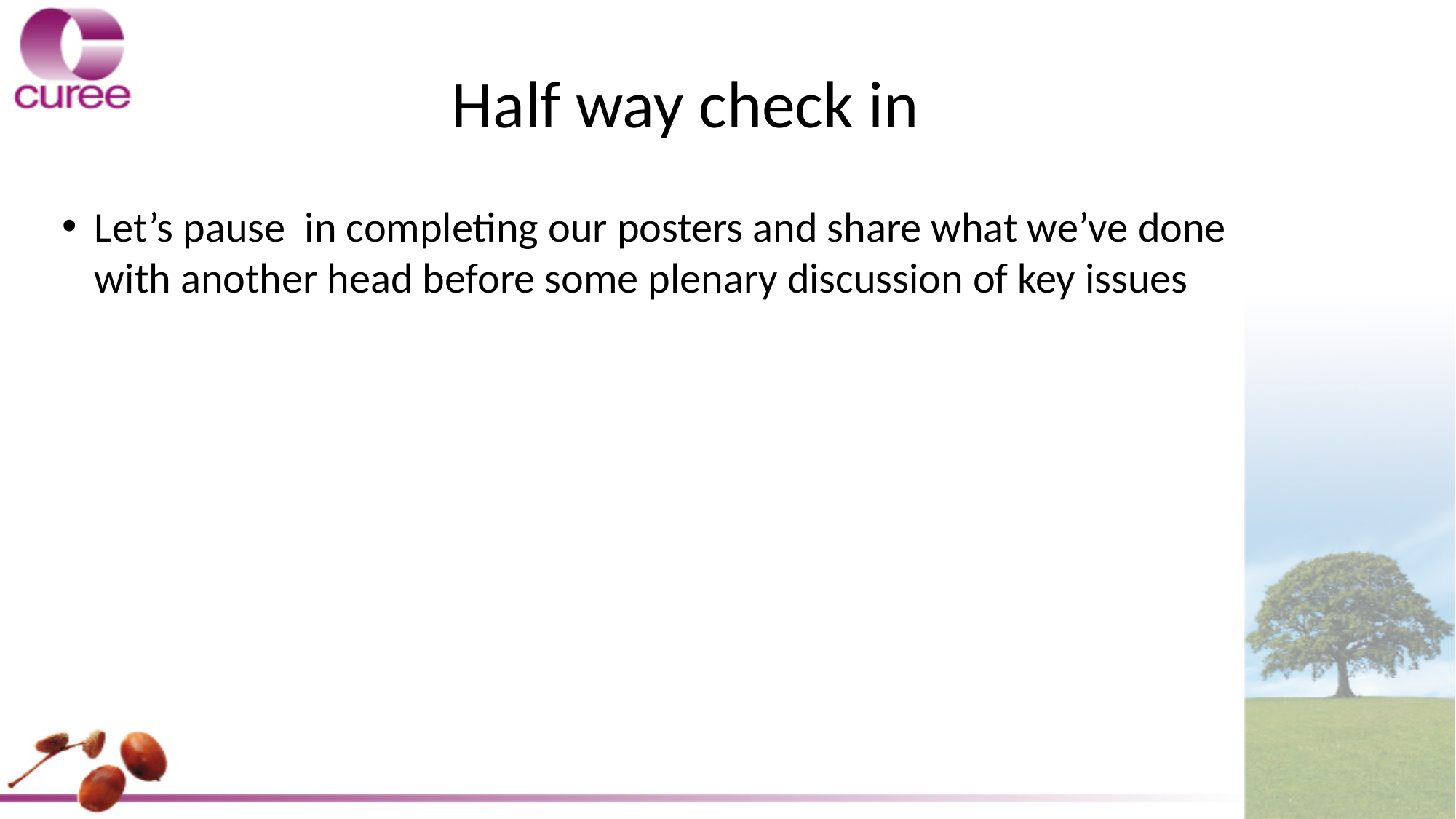

# Half way check in
Let’s pause  in completing our posters and share what we’ve done with another head before some plenary discussion of key issues